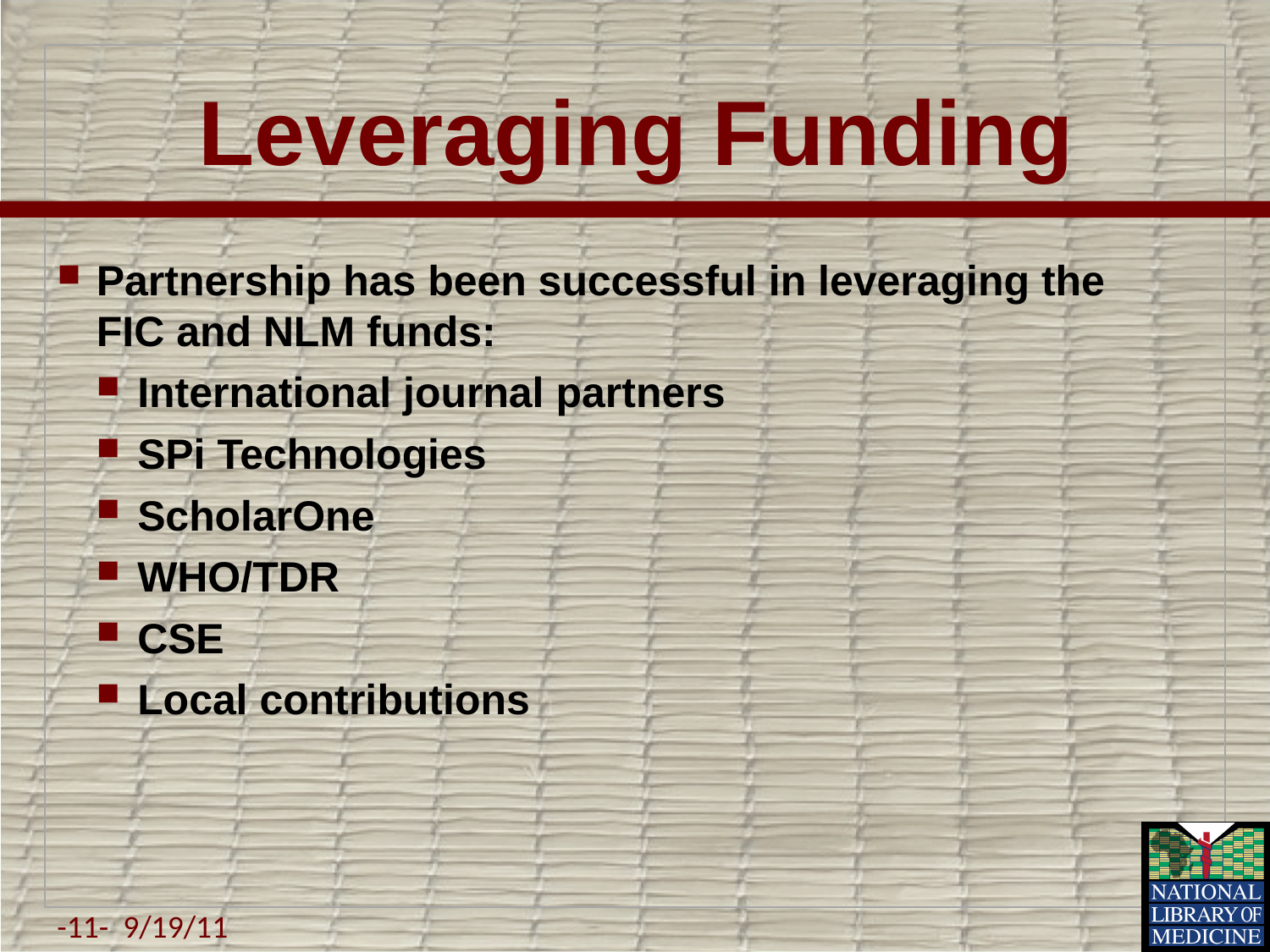

# Leveraging Funding
Partnership has been successful in leveraging the FIC and NLM funds:
International journal partners
SPi Technologies
ScholarOne
WHO/TDR
CSE
Local contributions